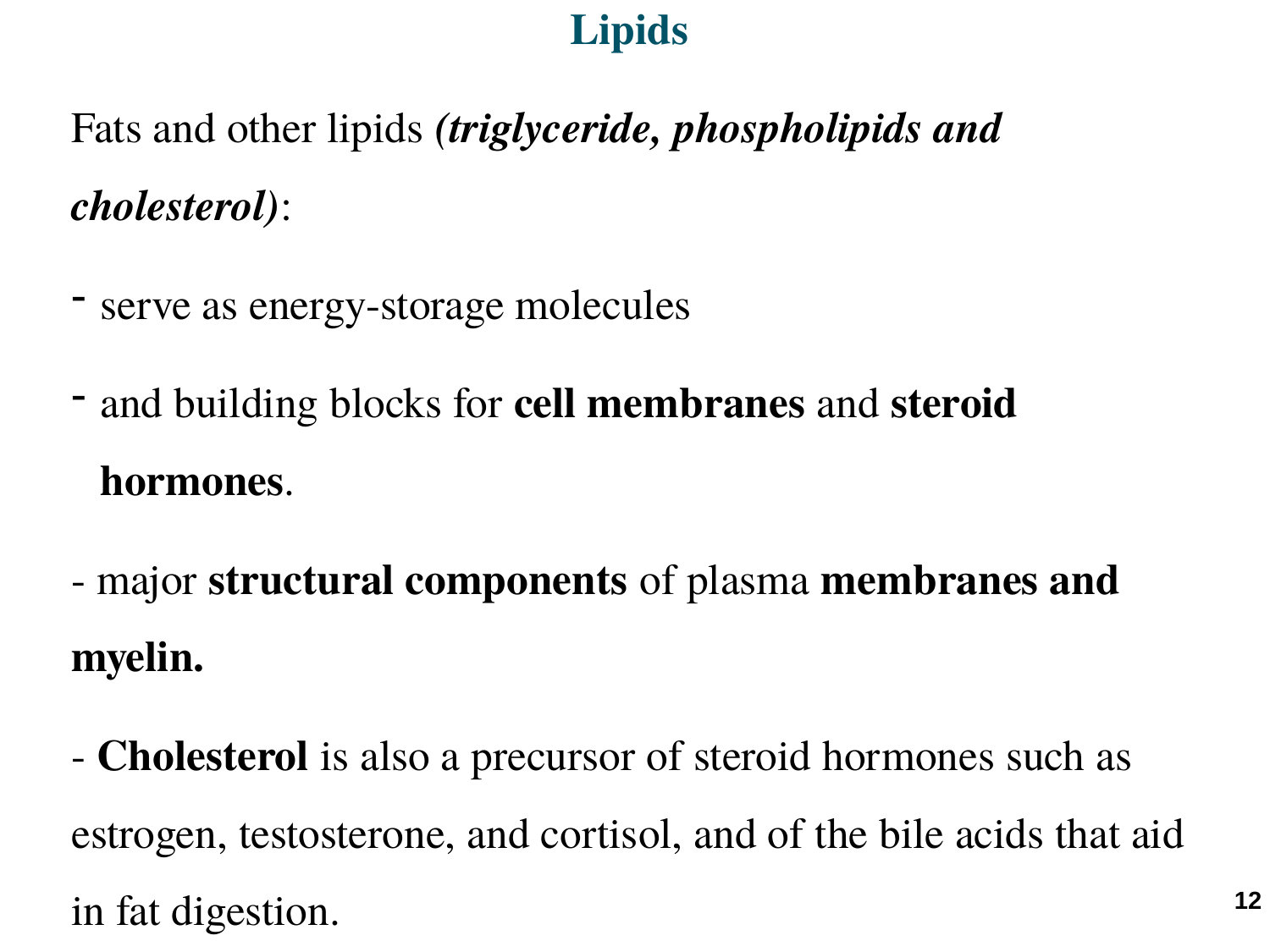

Lipids
Fats and other lipids (triglyceride, phospholipids and cholesterol):
serve as energy-storage molecules
and building blocks for cell membranes and steroid hormones.
- major structural components of plasma membranes and myelin.
- Cholesterol is also a precursor of steroid hormones such as estrogen, testosterone, and cortisol, and of the bile acids that aid in fat digestion.

12